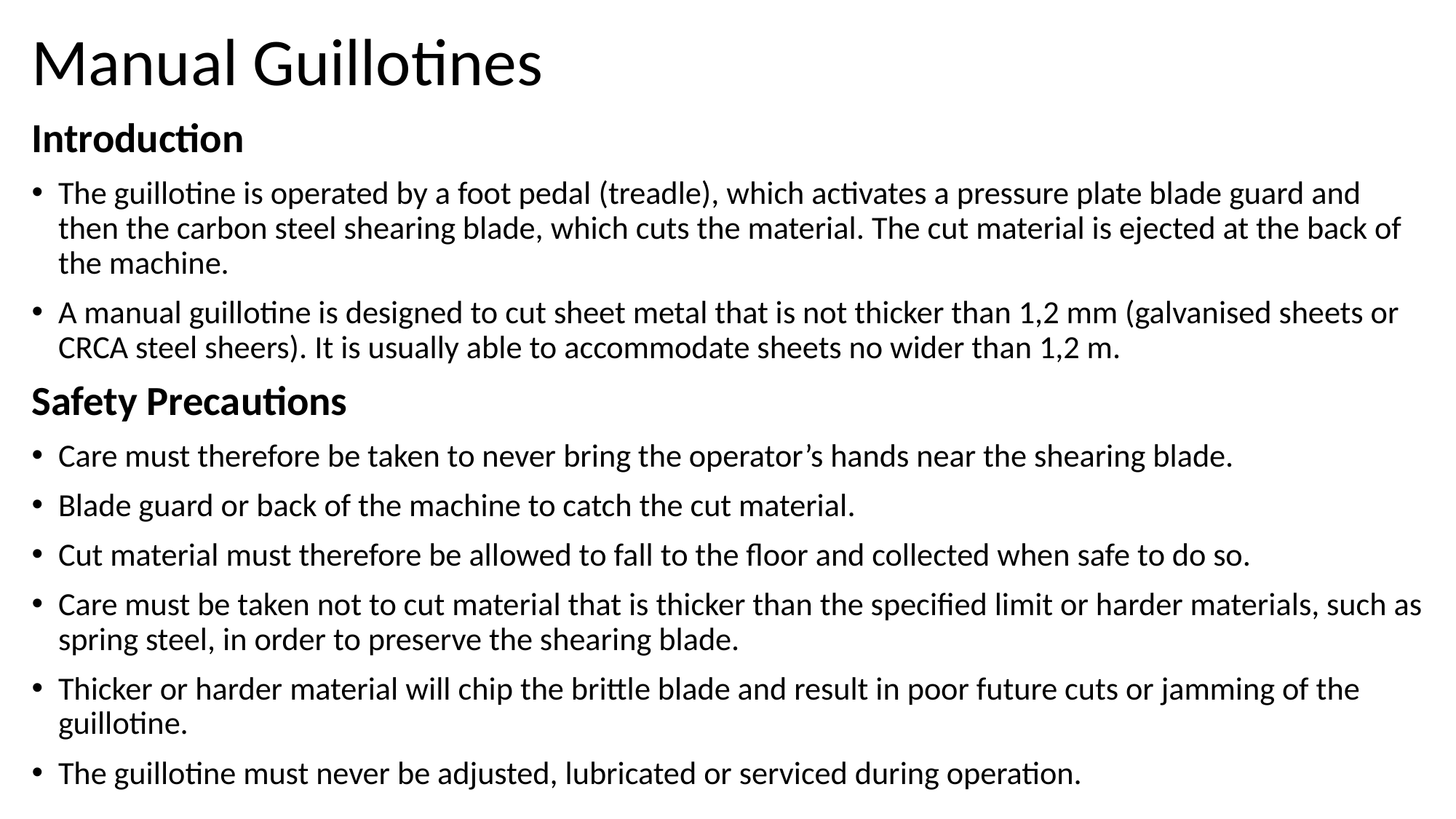

# Manual Guillotines
Introduction
The guillotine is operated by a foot pedal (treadle), which activates a pressure plate blade guard and then the carbon steel shearing blade, which cuts the material. The cut material is ejected at the back of the machine.
A manual guillotine is designed to cut sheet metal that is not thicker than 1,2 mm (galvanised sheets or CRCA steel sheers). It is usually able to accommodate sheets no wider than 1,2 m.
Safety Precautions
Care must therefore be taken to never bring the operator’s hands near the shearing blade.
Blade guard or back of the machine to catch the cut material.
Cut material must therefore be allowed to fall to the floor and collected when safe to do so.
Care must be taken not to cut material that is thicker than the specified limit or harder materials, such as spring steel, in order to preserve the shearing blade.
Thicker or harder material will chip the brittle blade and result in poor future cuts or jamming of the guillotine.
The guillotine must never be adjusted, lubricated or serviced during operation.